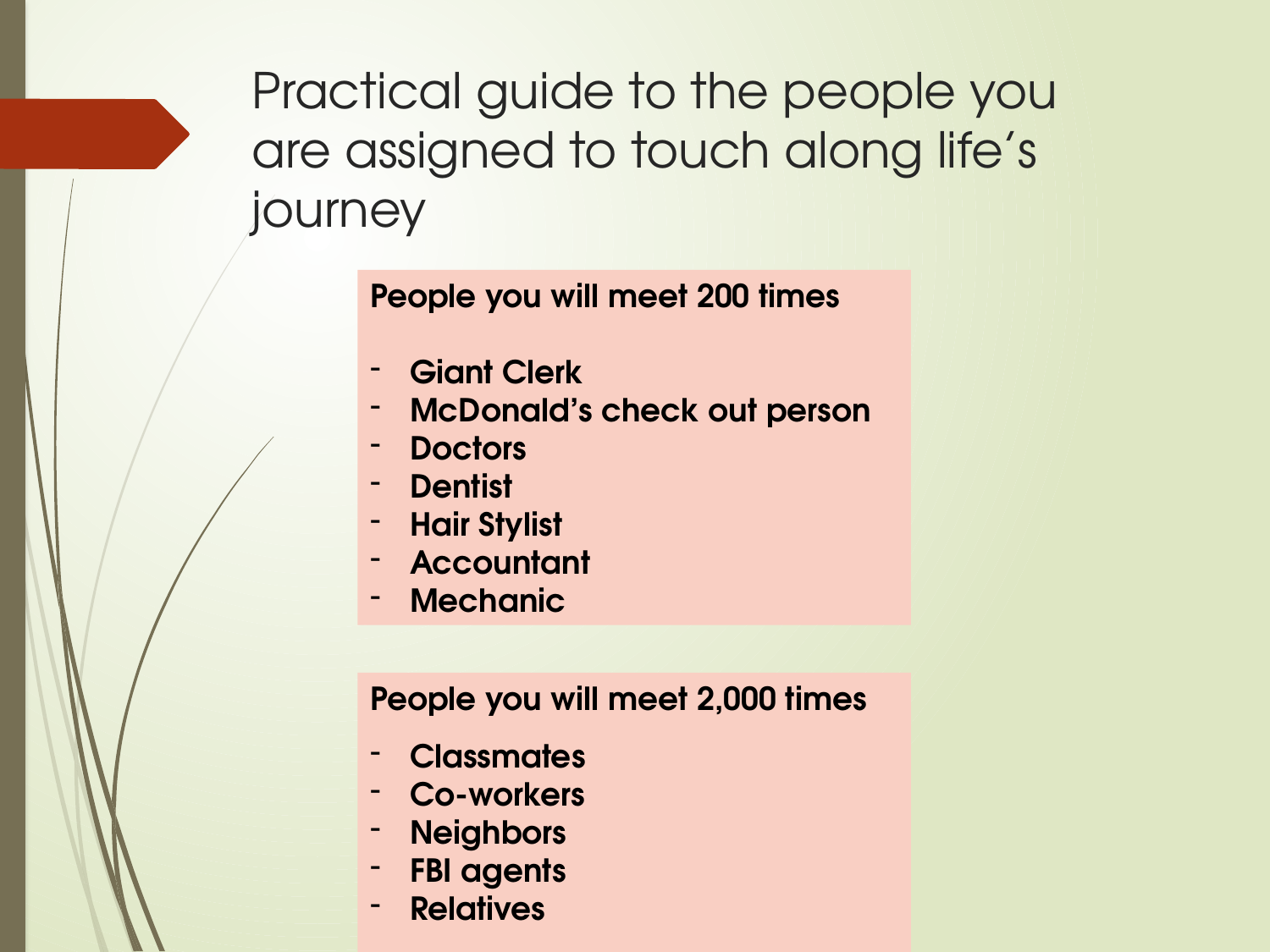

# Practical guide to the people you are assigned to touch along life’s journey
People you will meet 200 times

Giant Clerk
McDonald’s check out person
Doctors
Dentist
Hair Stylist
Accountant
Mechanic
People you will meet 2,000 times

Classmates
Co-workers
Neighbors
FBI agents
Relatives